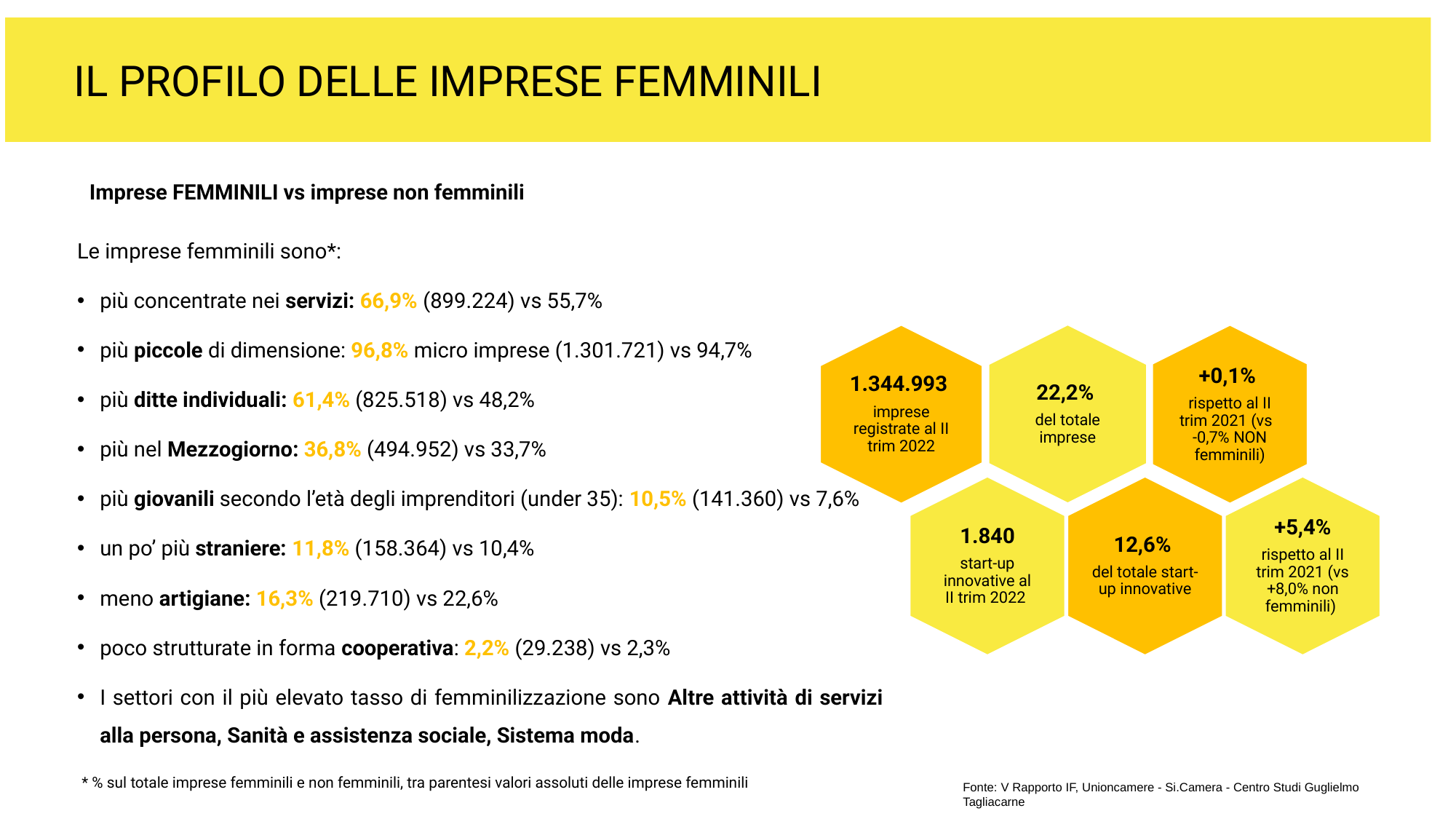

IL PROFILO DELLE IMPRESE FEMMINILI

Imprese FEMMINILI vs imprese non femminili
Le imprese femminili sono*:
più concentrate nei servizi: 66,9% (899.224) vs 55,7%
più piccole di dimensione: 96,8% micro imprese (1.301.721) vs 94,7%
più ditte individuali: 61,4% (825.518) vs 48,2%
più nel Mezzogiorno: 36,8% (494.952) vs 33,7%
più giovanili secondo l’età degli imprenditori (under 35): 10,5% (141.360) vs 7,6%
un po’ più straniere: 11,8% (158.364) vs 10,4%
meno artigiane: 16,3% (219.710) vs 22,6%
poco strutturate in forma cooperativa: 2,2% (29.238) vs 2,3%
I settori con il più elevato tasso di femminilizzazione sono Altre attività di servizi alla persona, Sanità e assistenza sociale, Sistema moda.
 * % sul totale imprese femminili e non femminili, tra parentesi valori assoluti delle imprese femminili
22,2%
del totale imprese
1.344.993
imprese registrate al II trim 2022
1.840
start-up innovative al II trim 2022
+0,1%
rispetto al II trim 2021 (vs   -0,7% NON femminili)
+5,4%
rispetto al II trim 2021 (vs +8,0% non femminili)
12,6%
del totale start-up innovative
Fonte: V Rapporto IF, Unioncamere - Si.Camera - Centro Studi Guglielmo Tagliacarne